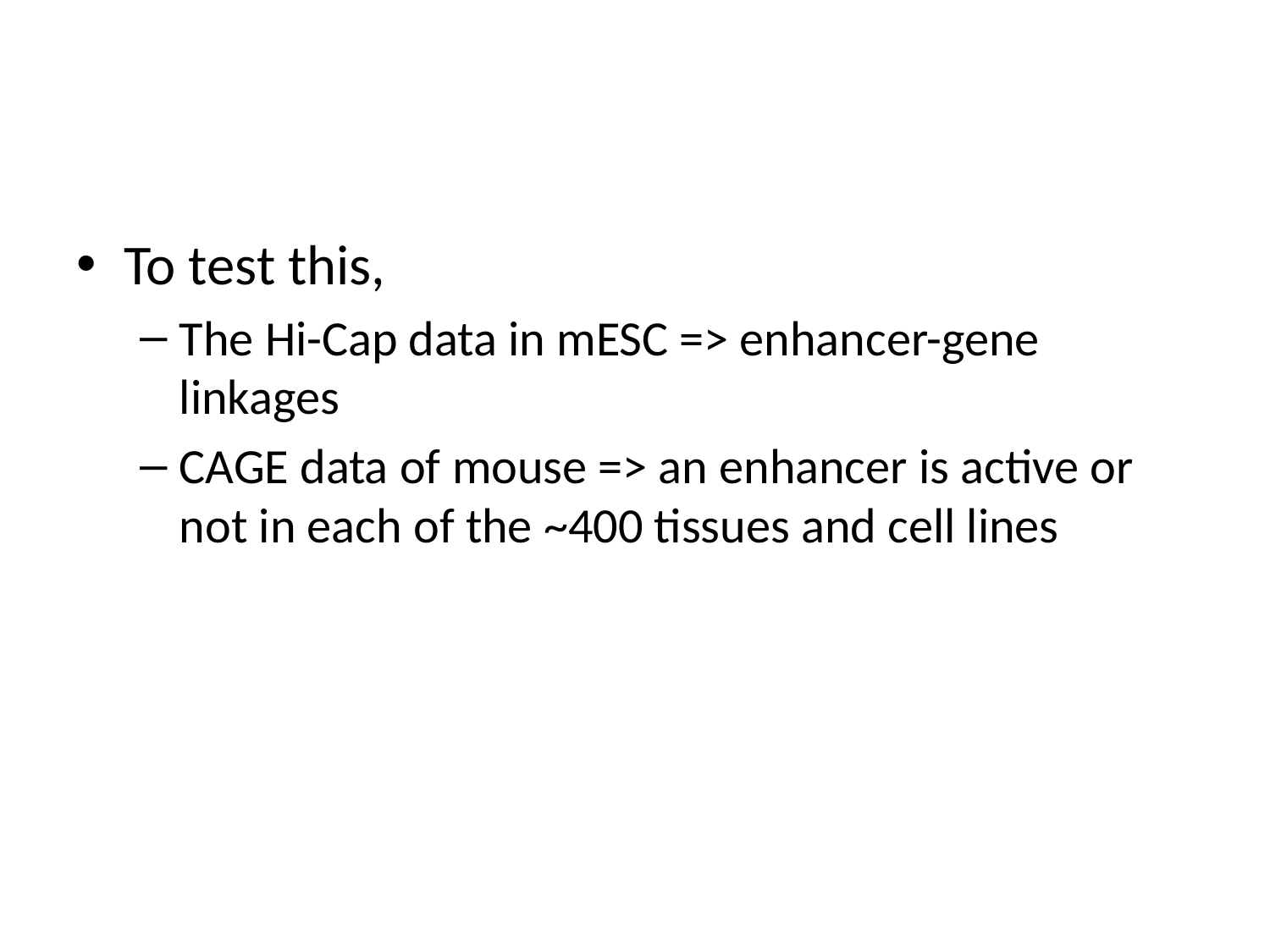

#
To test this,
The Hi-Cap data in mESC => enhancer-gene linkages
CAGE data of mouse => an enhancer is active or not in each of the ~400 tissues and cell lines